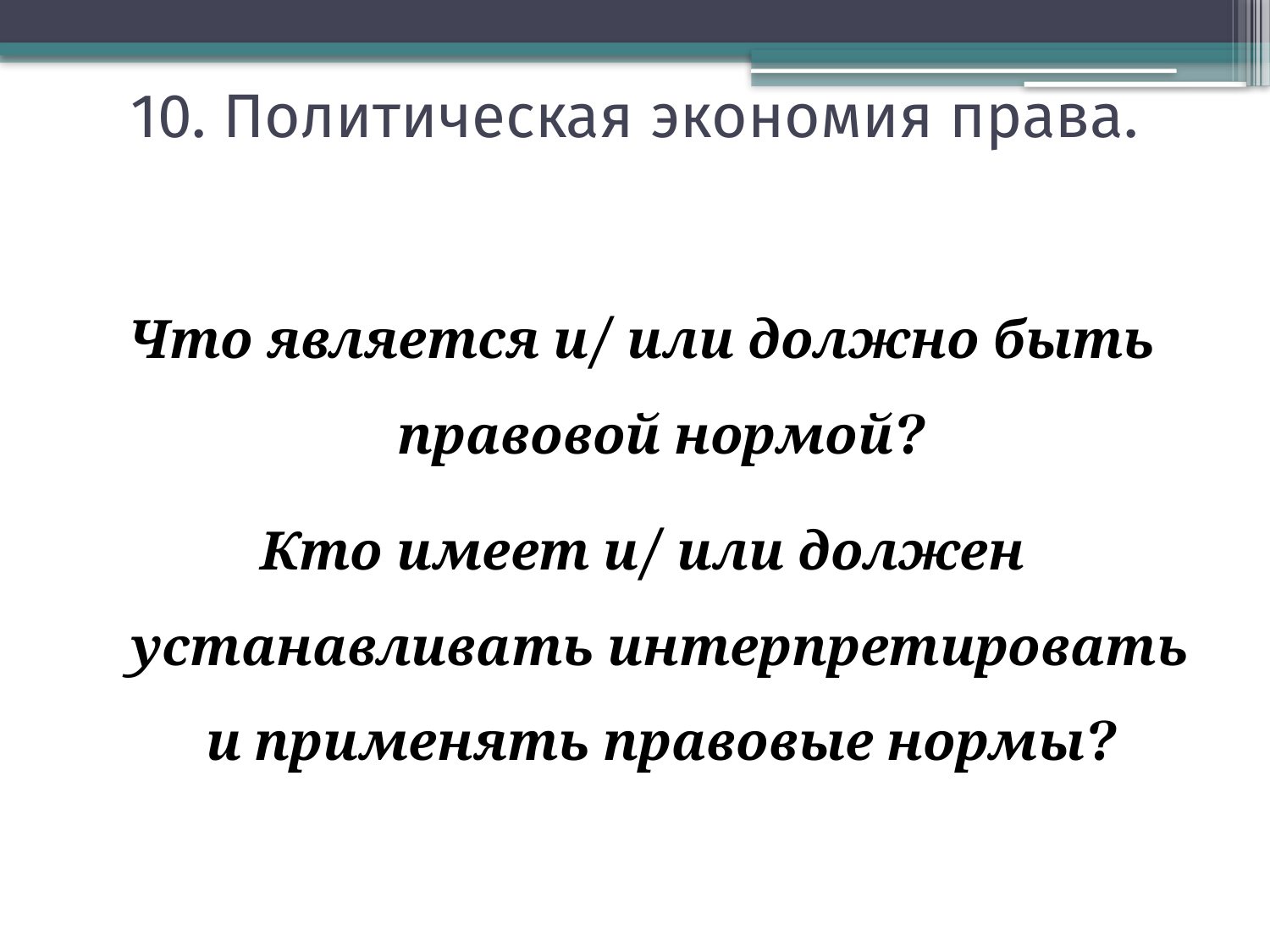

# 10. Политическая экономия права.
Что является и/ или должно быть правовой нормой?
Кто имеет и/ или должен устанавливать интерпретировать и применять правовые нормы?